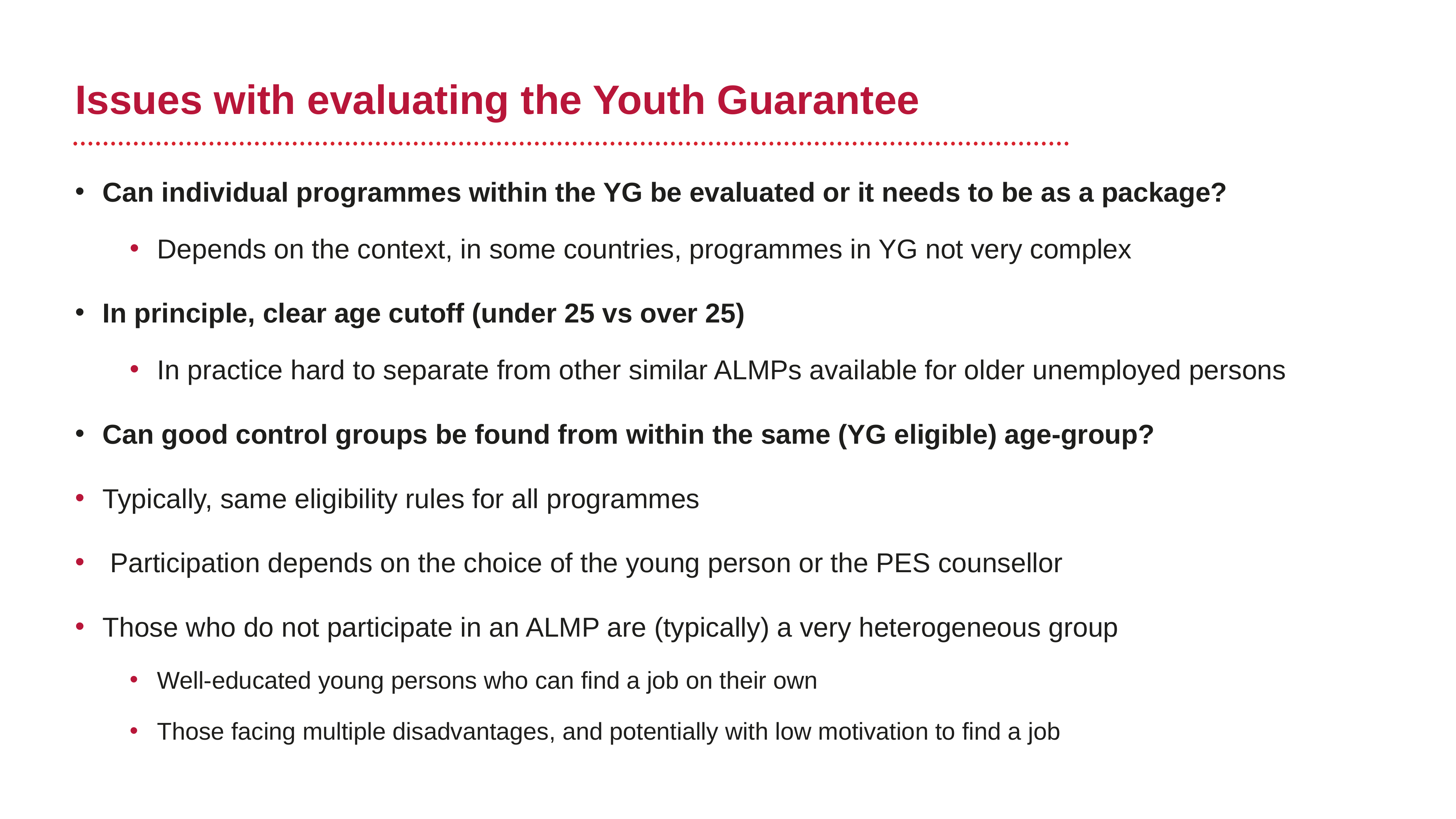

# Issues with evaluating the Youth Guarantee

Can individual programmes within the YG be evaluated or it needs to be as a package?
Depends on the context, in some countries, programmes in YG not very complex
In principle, clear age cutoff (under 25 vs over 25)
In practice hard to separate from other similar ALMPs available for older unemployed persons
Can good control groups be found from within the same (YG eligible) age-group?
Typically, same eligibility rules for all programmes
 Participation depends on the choice of the young person or the PES counsellor
Those who do not participate in an ALMP are (typically) a very heterogeneous group
Well-educated young persons who can find a job on their own
Those facing multiple disadvantages, and potentially with low motivation to find a job